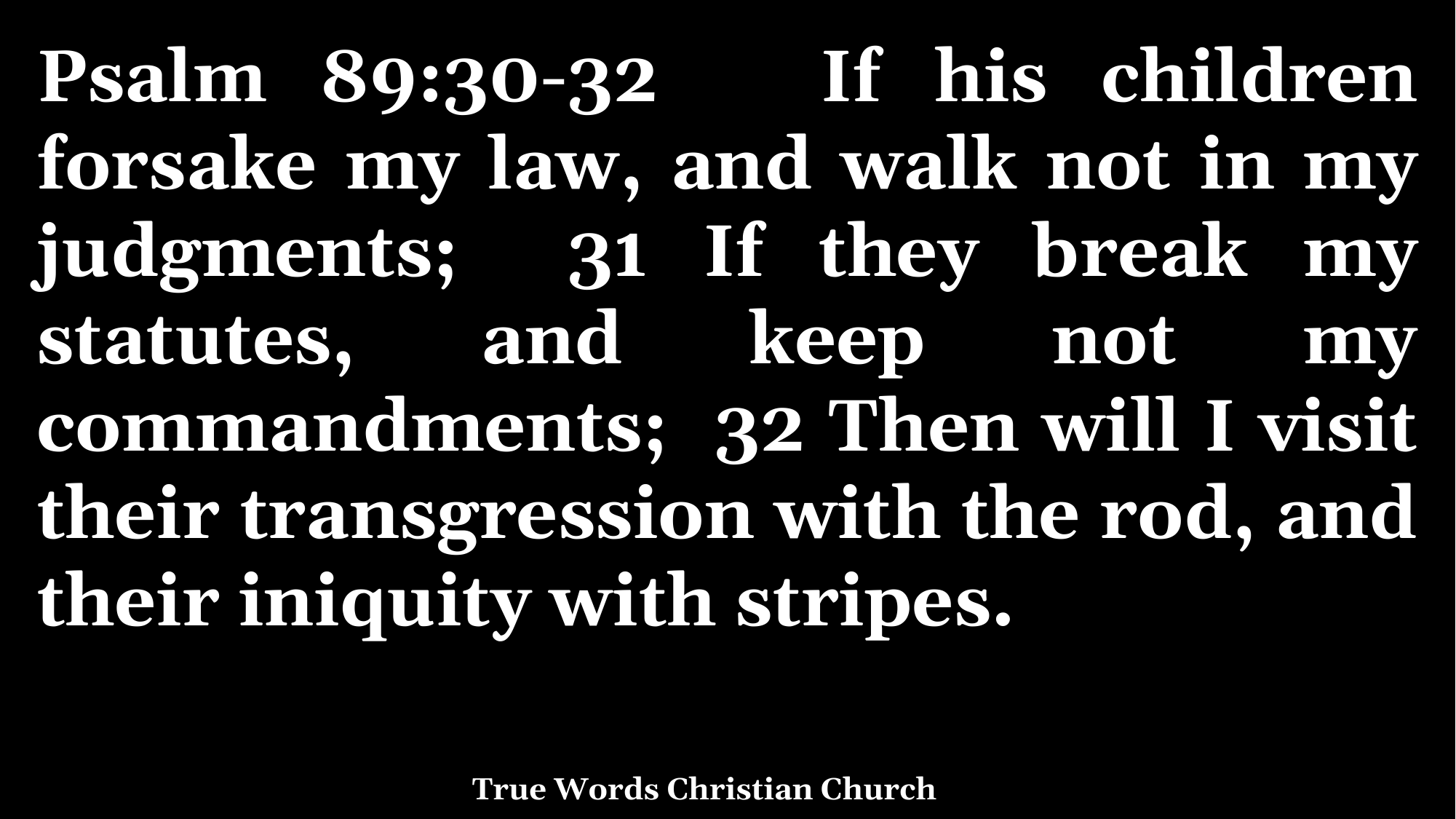

Psalm 89:30-32   If his children forsake my law, and walk not in my judgments;  31 If they break my statutes, and keep not my commandments;  32 Then will I visit their transgression with the rod, and their iniquity with stripes.
True Words Christian Church